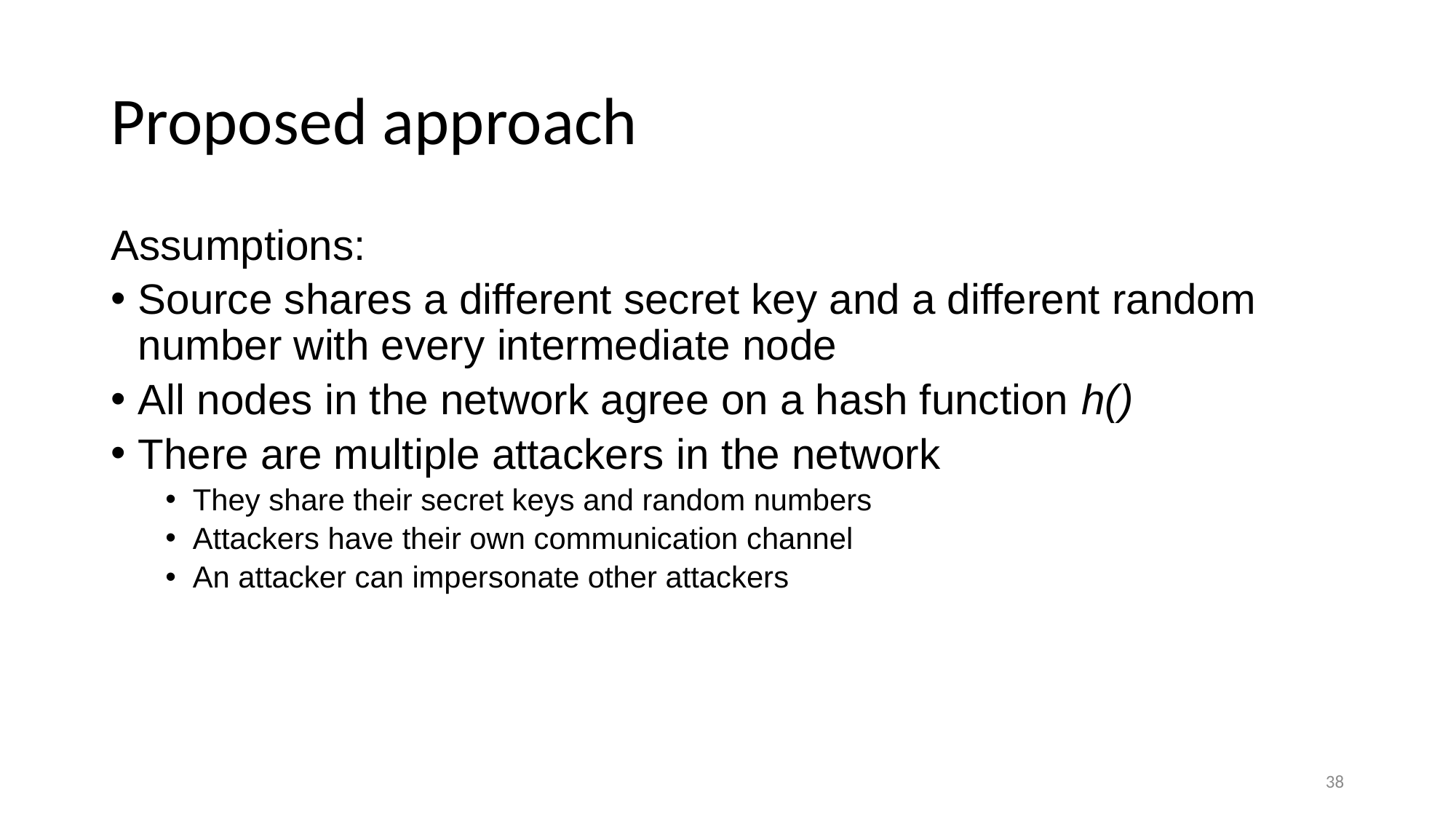

# Proposed approach

Assumptions:
Source shares a different secret key and a different random number with every intermediate node
All nodes in the network agree on a hash function h()
There are multiple attackers in the network
They share their secret keys and random numbers
Attackers have their own communication channel
An attacker can impersonate other attackers

38